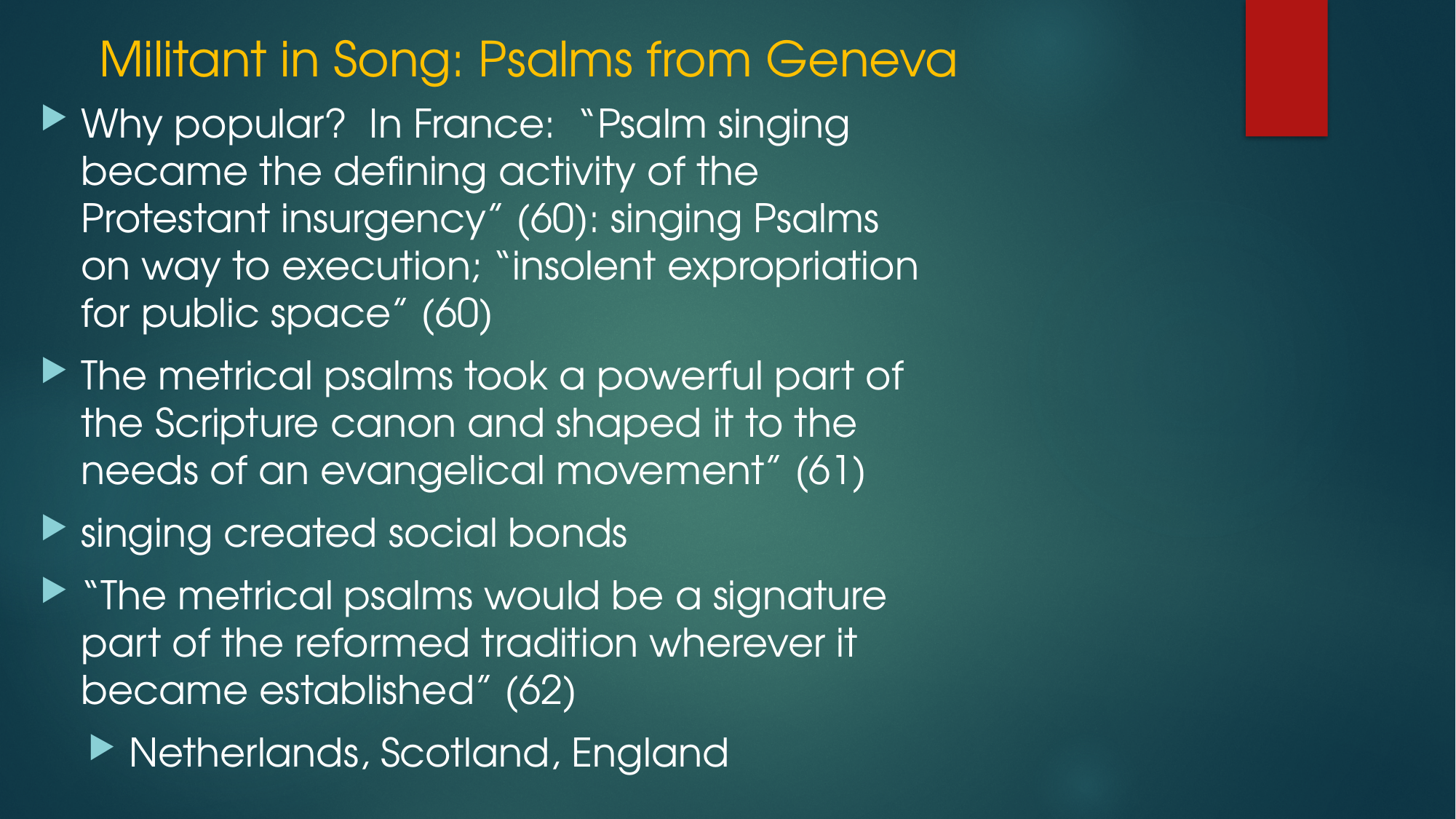

# Militant in Song: Psalms from Geneva
Why popular?  In France:  “Psalm singing became the defining activity of the Protestant insurgency” (60): singing Psalms on way to execution; “insolent expropriation for public space” (60)
The metrical psalms took a powerful part of the Scripture canon and shaped it to the needs of an evangelical movement” (61)
singing created social bonds
“The metrical psalms would be a signature part of the reformed tradition wherever it became established” (62)
Netherlands, Scotland, England